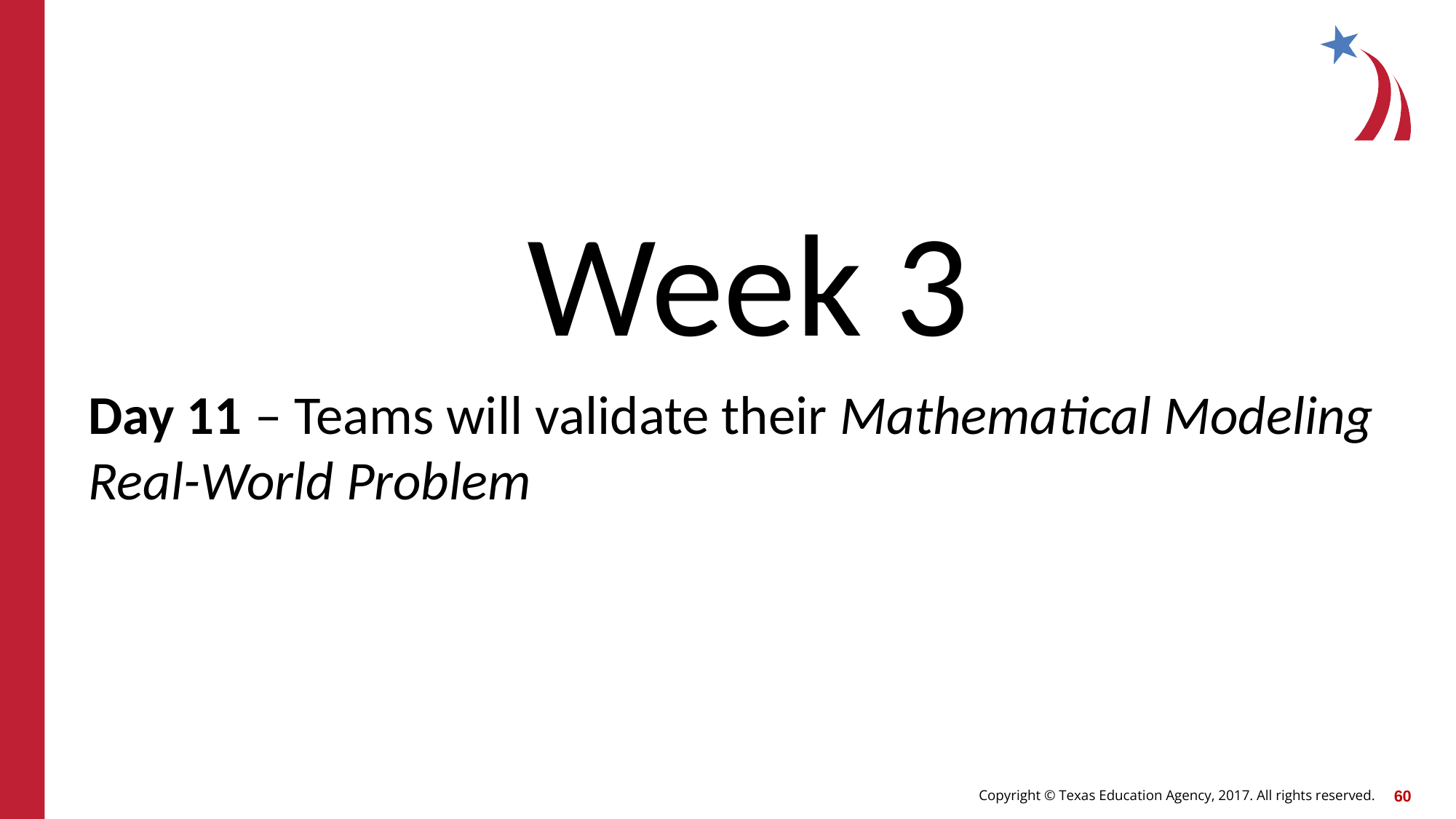

Week 3
Day 11 – Teams will validate their Mathematical Modeling Real-World Problem